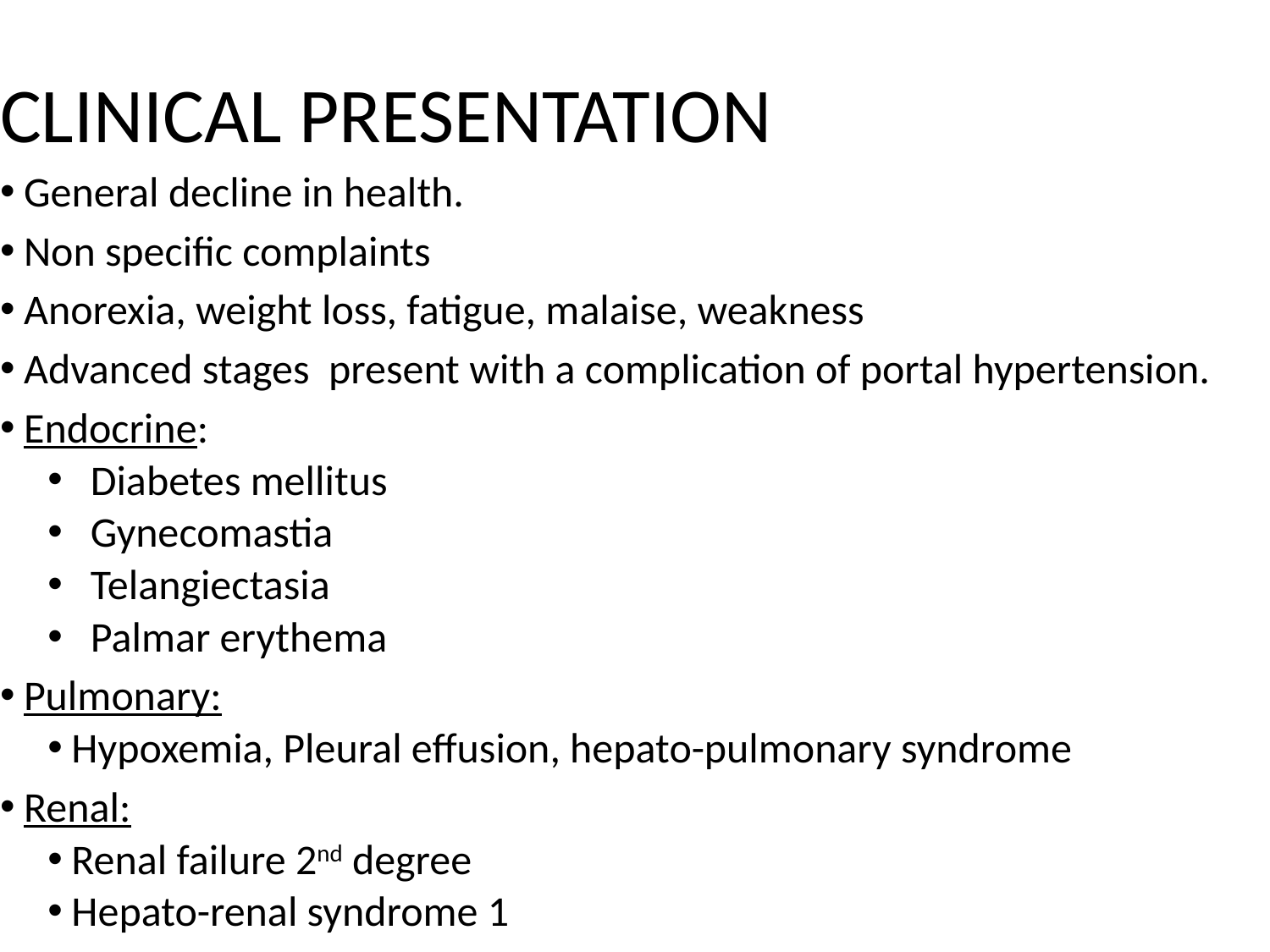

CLINICAL PRESENTATION
General decline in health.
Non specific complaints
Anorexia, weight loss, fatigue, malaise, weakness
Advanced stages  present with a complication of portal hypertension.
Endocrine:
  Diabetes mellitus
  Gynecomastia
  Telangiectasia
  Palmar erythema
Pulmonary:
Hypoxemia, Pleural effusion, hepato-pulmonary syndrome
Renal:
Renal failure 2nd degree
Hepato-renal syndrome 1